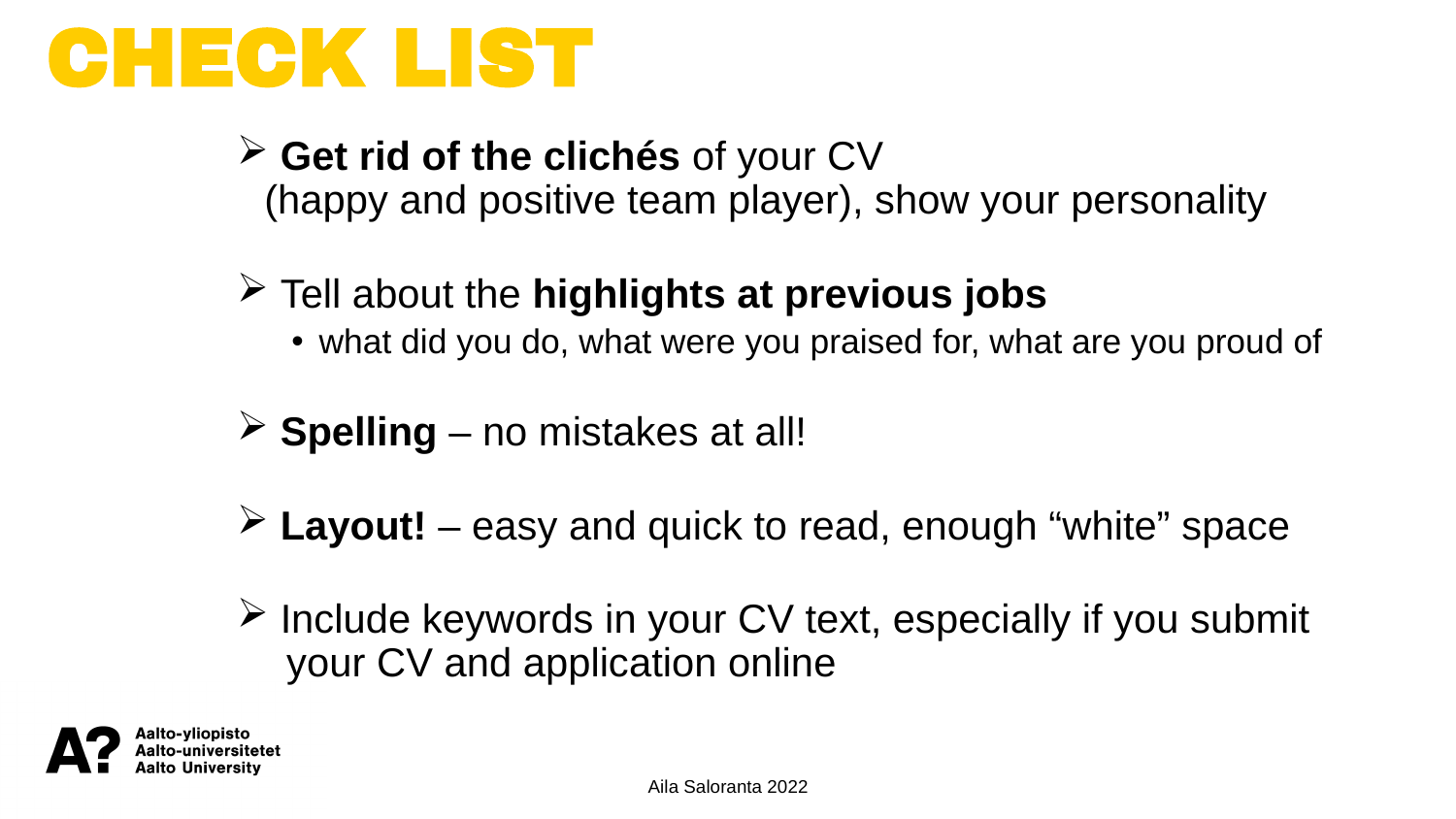

CHECK LIST
 Get rid of the clichés of your CV
(happy and positive team player), show your personality
 Tell about the highlights at previous jobs
what did you do, what were you praised for, what are you proud of
 Spelling – no mistakes at all!
 Layout! – easy and quick to read, enough “white” space
 Include keywords in your CV text, especially if you submit
  your CV and application online

Aila Saloranta 2022